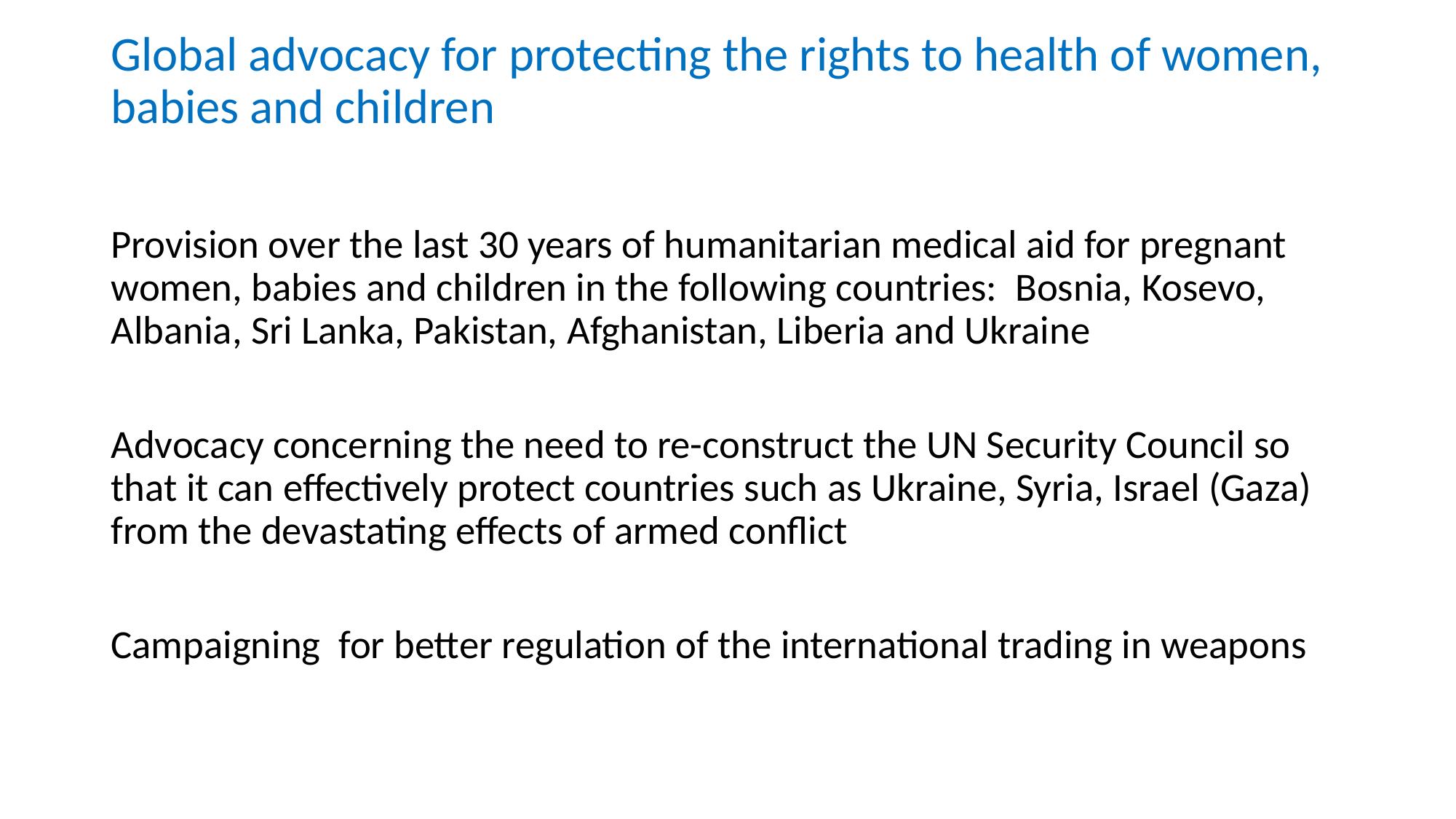

# Global advocacy for protecting the rights to health of women, babies and children
Provision over the last 30 years of humanitarian medical aid for pregnant women, babies and children in the following countries:  Bosnia, Kosevo, Albania, Sri Lanka, Pakistan, Afghanistan, Liberia and Ukraine

Advocacy concerning the need to re-construct the UN Security Council so that it can effectively protect countries such as Ukraine, Syria, Israel (Gaza) from the devastating effects of armed conflict

Campaigning  for better regulation of the international trading in weapons